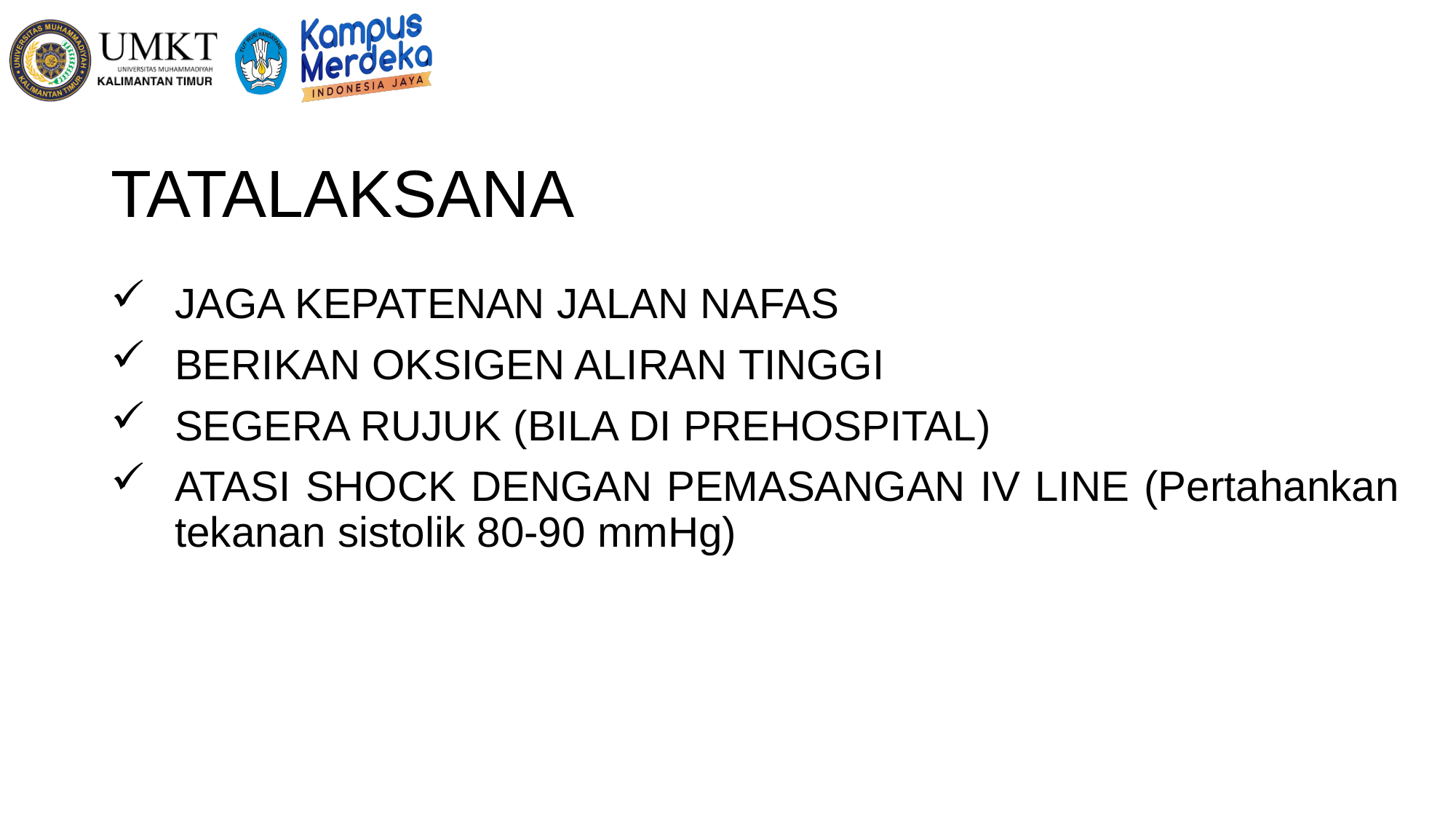

# TATALAKSANA
JAGA KEPATENAN JALAN NAFAS
BERIKAN OKSIGEN ALIRAN TINGGI
SEGERA RUJUK (BILA DI PREHOSPITAL)
ATASI SHOCK DENGAN PEMASANGAN IV LINE (Pertahankan tekanan sistolik 80-90 mmHg)